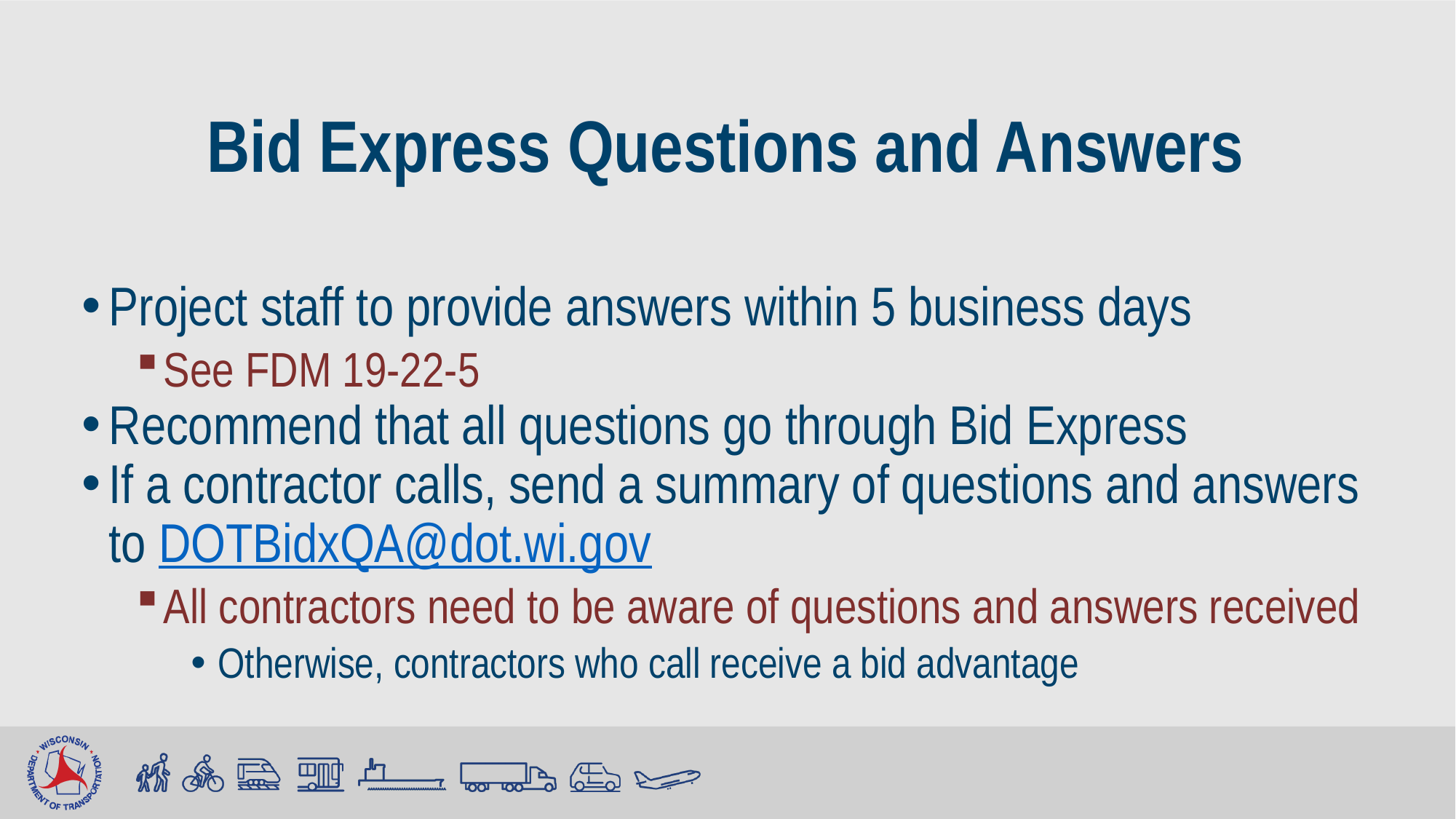

# Bid Express Questions and Answers
Project staff to provide answers within 5 business days
See FDM 19-22-5
Recommend that all questions go through Bid Express
If a contractor calls, send a summary of questions and answers to DOTBidxQA@dot.wi.gov
All contractors need to be aware of questions and answers received
Otherwise, contractors who call receive a bid advantage